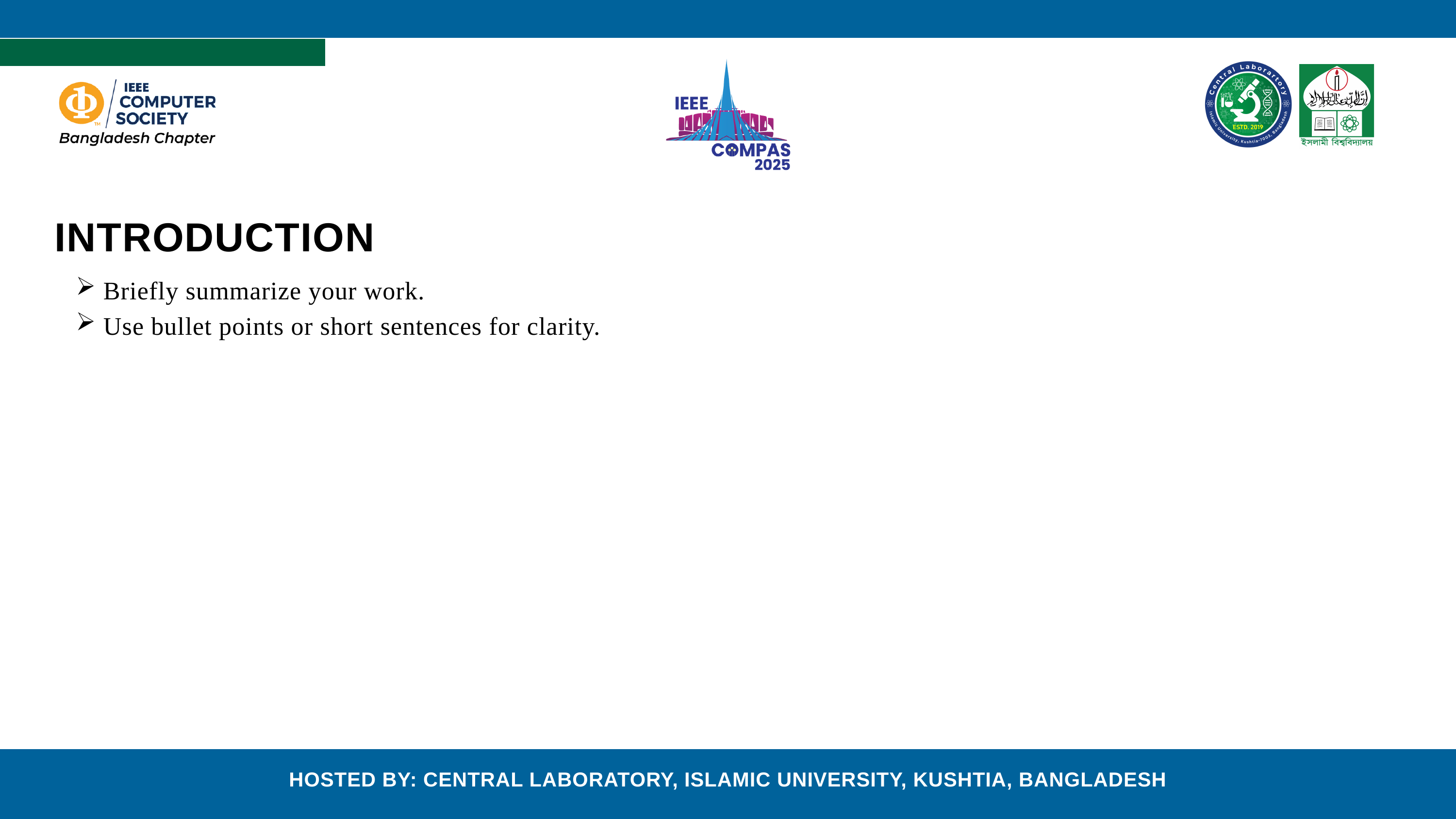

INTRODUCTION
Briefly summarize your work.
Use bullet points or short sentences for clarity.

HOSTED BY: CENTRAL LABORATORY, ISLAMIC UNIVERSITY, KUSHTIA, BANGLADESH